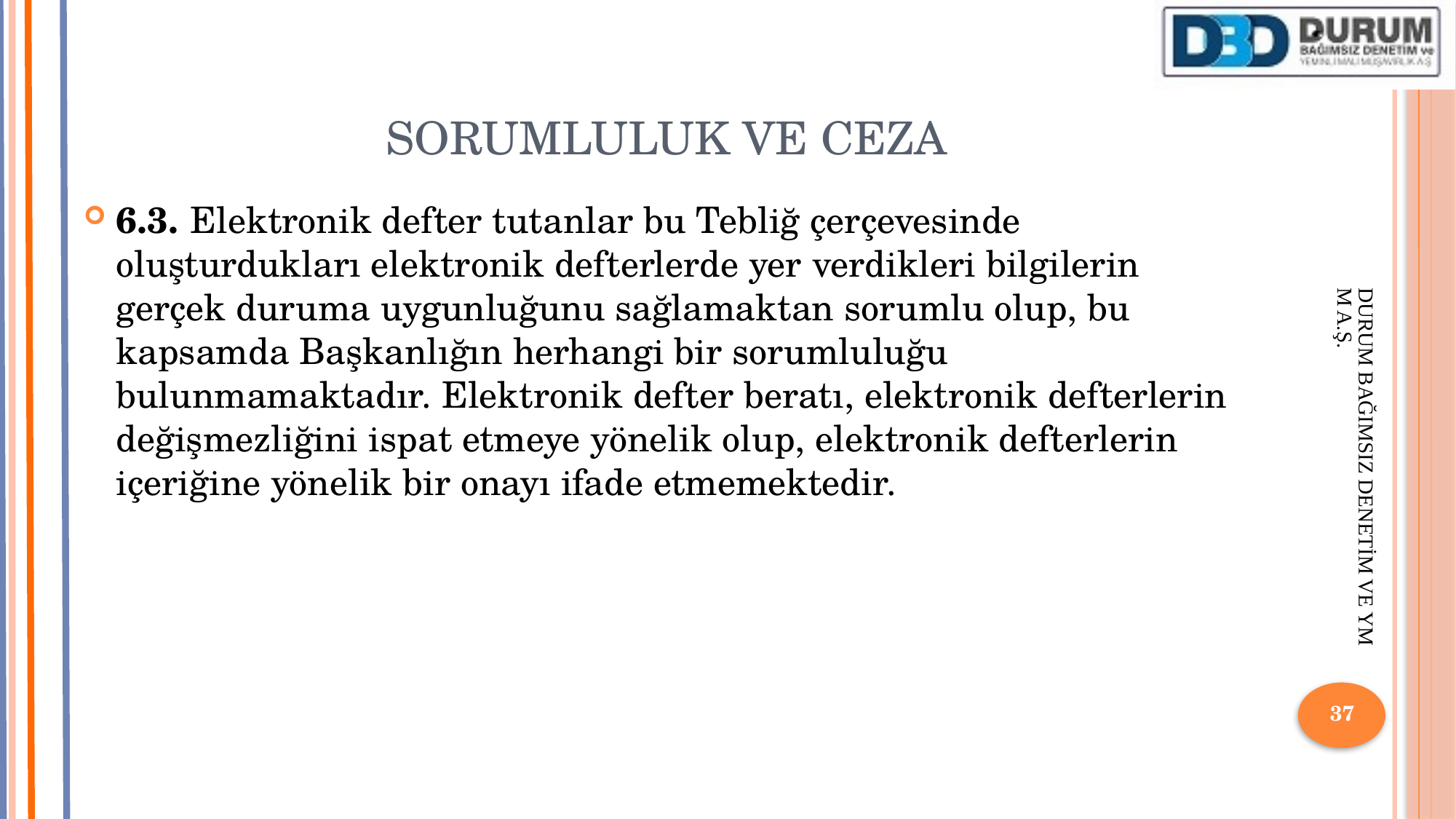

# SORUMLULUK VE CEZA
6.3. Elektronik defter tutanlar bu Tebliğ çerçevesinde oluşturdukları elektronik defterlerde yer verdikleri bilgilerin gerçek duruma uygunluğunu sağlamaktan sorumlu olup, bu kapsamda Başkanlığın herhangi bir sorumluluğu bulunmamaktadır. Elektronik defter beratı, elektronik defterlerin değişmezliğini ispat etmeye yönelik olup, elektronik defterlerin içeriğine yönelik bir onayı ifade etmemektedir.

DURUM BAĞIMSIZ DENETİM VE YMM A.Ş.
37